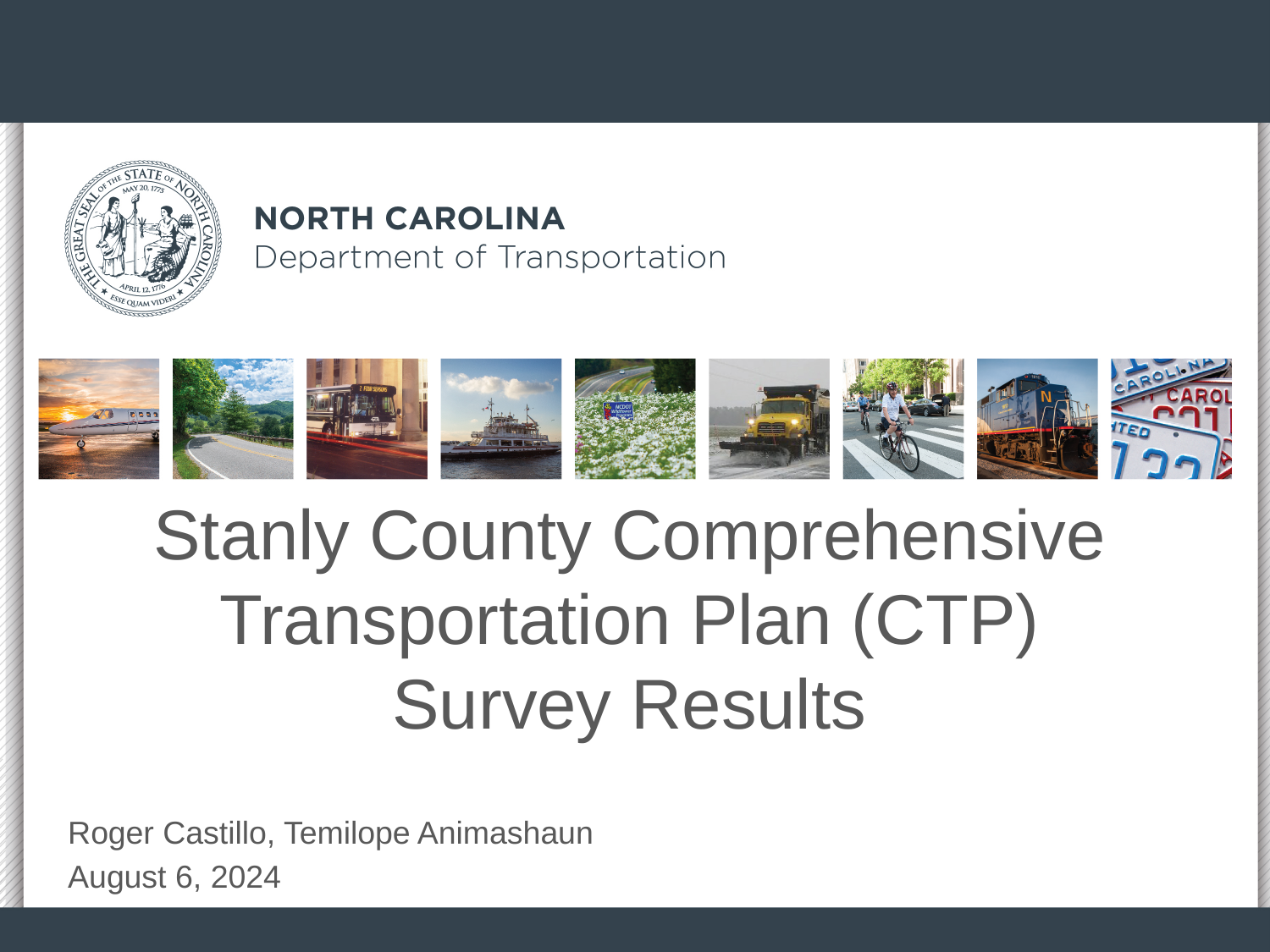

# Stanly County Comprehensive Transportation Plan (CTP) Survey Results
Roger Castillo, Temilope Animashaun
August 6, 2024